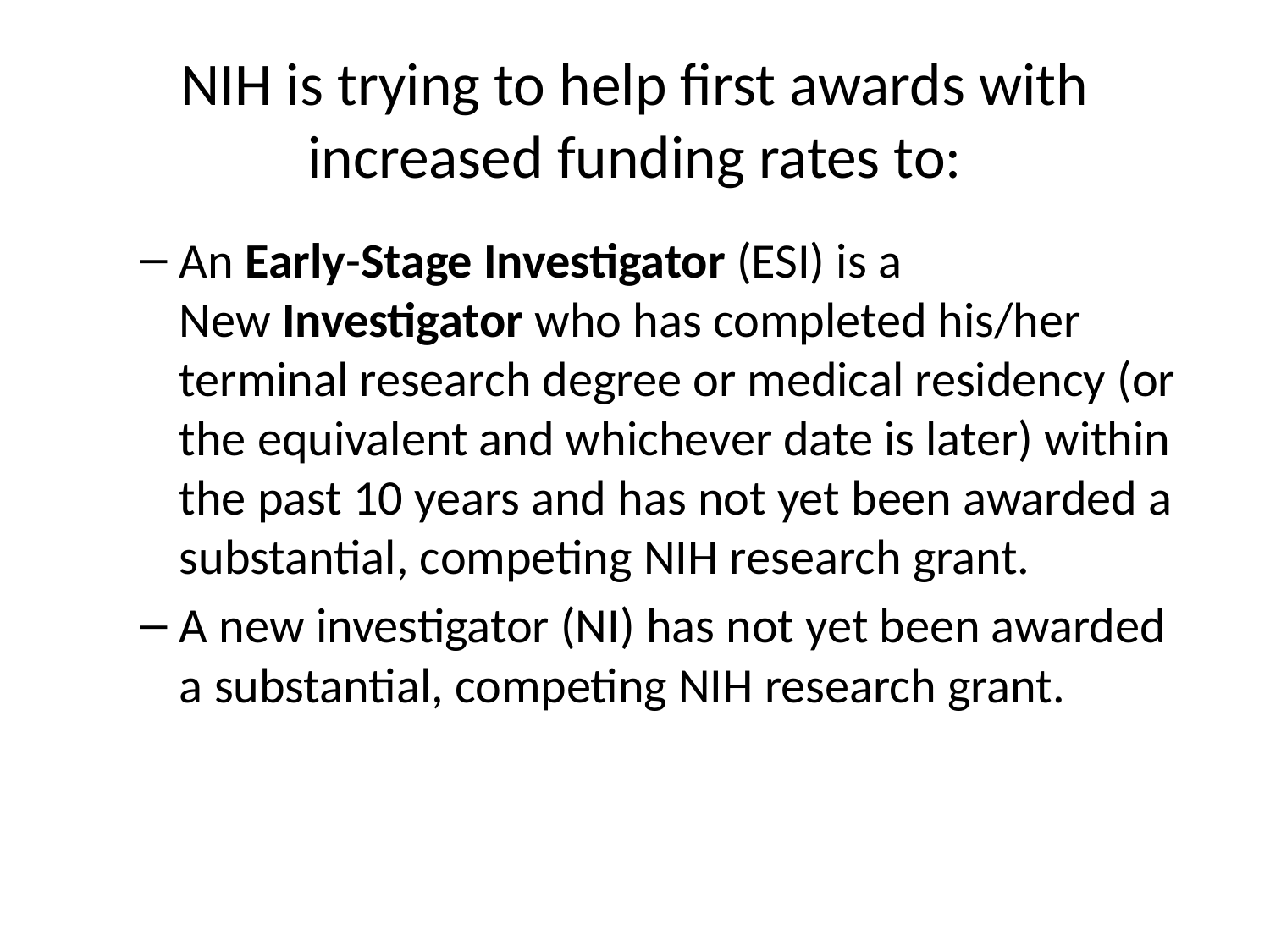

# NIH is trying to help first awards with increased funding rates to:
An Early-Stage Investigator (ESI) is a New Investigator who has completed his/her terminal research degree or medical residency (or the equivalent and whichever date is later) within the past 10 years and has not yet been awarded a substantial, competing NIH research grant.
A new investigator (NI) has not yet been awarded a substantial, competing NIH research grant.